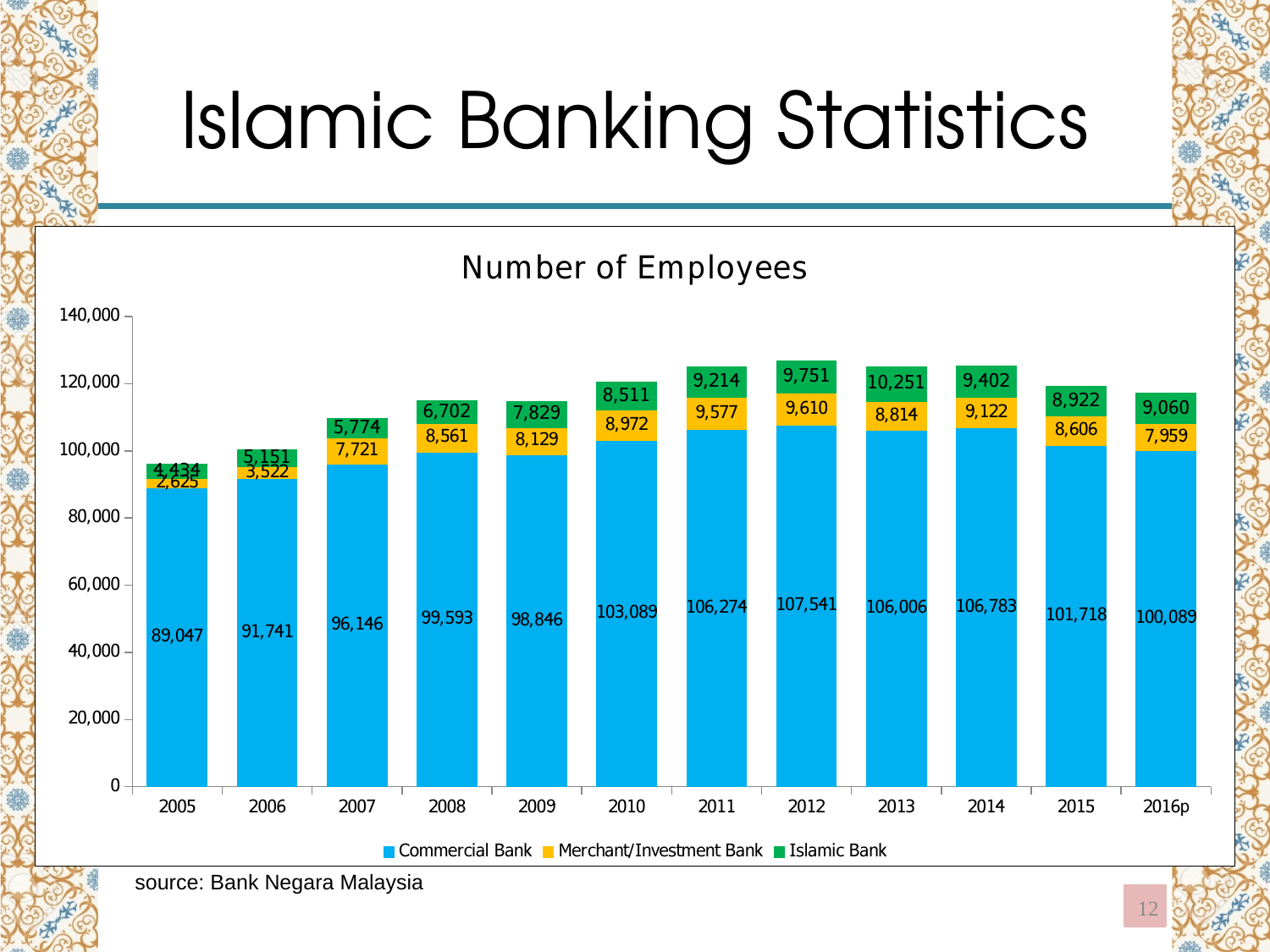

# Islamic Banking Statistics

### Chart: Number of Employees

| Category | Commercial Bank | Merchant/Investment Bank | Islamic Bank |
|---|---|---|---|
| 2005 | 89047.0 | 2625.0 | 4434.0 |
| 2006 | 91741.0 | 3522.0 | 5151.0 |
| 2007 | 96146.0 | 7721.0 | 5774.0 |
| 2008 | 99593.0 | 8561.0 | 6702.0 |
| 2009 | 98846.0 | 8129.0 | 7829.0 |
| 2010 | 103089.0 | 8972.0 | 8511.0 |
| 2011 | 106274.0 | 9577.0 | 9214.0 |
| 2012 | 107541.0 | 9610.0 | 9751.0 |
| 2013 | 106006.0 | 8814.0 | 10251.0 |
| 2014 | 106783.0 | 9122.0 | 9402.0 |
| 2015 | 101718.0 | 8606.0 | 8922.0 |
| 2016p | 100089.0 | 7959.0 | 9060.0 |
| source: Bank Negara Malaysia |
| --- |
12